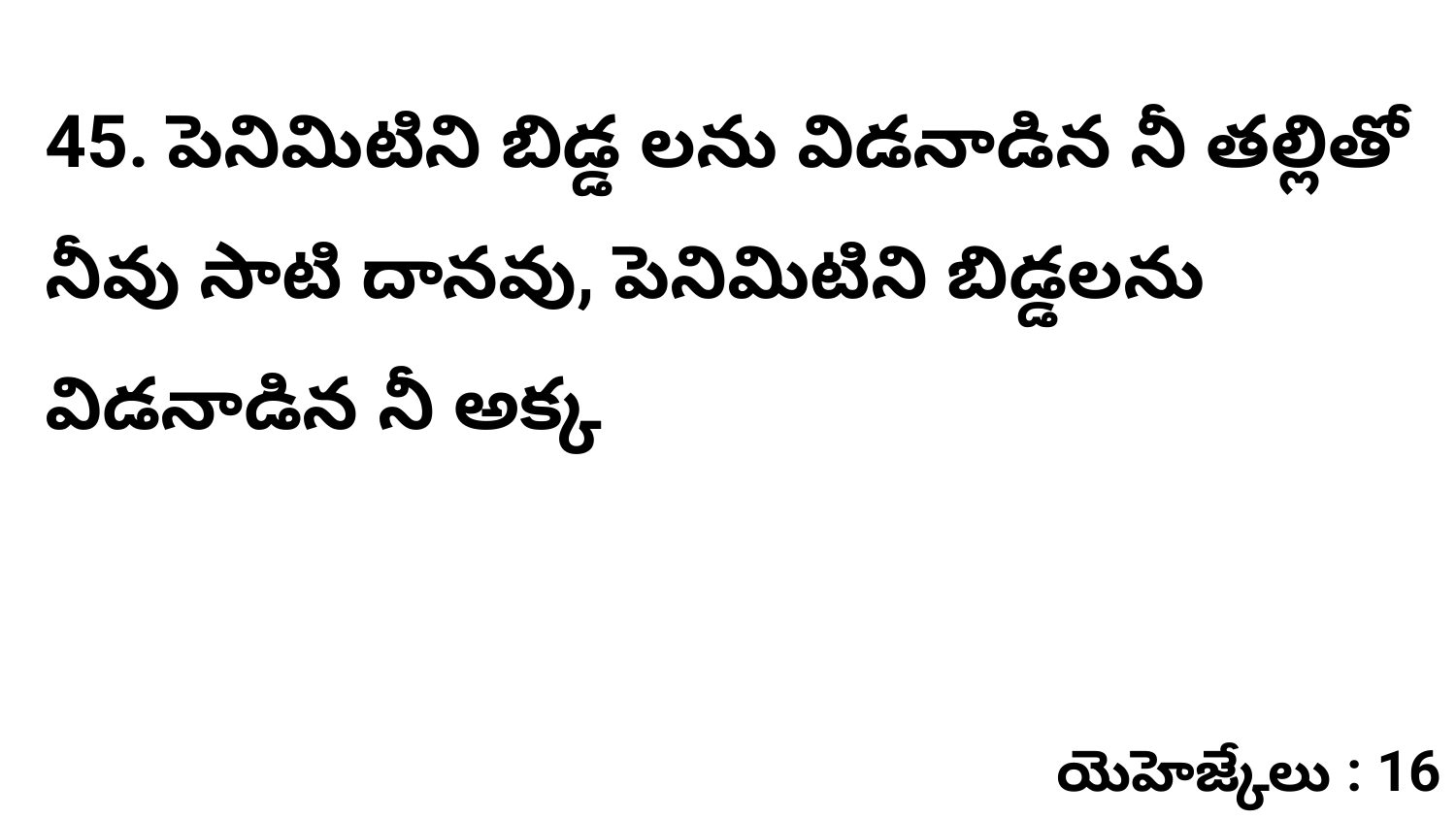

45. ​పెనిమిటిని బిడ్డ లను విడనాడిన నీ తల్లితో నీవు సాటి దానవు, పెనిమిటిని బిడ్డలను విడనాడిన నీ అక్క
యెహెజ్కేలు : 16